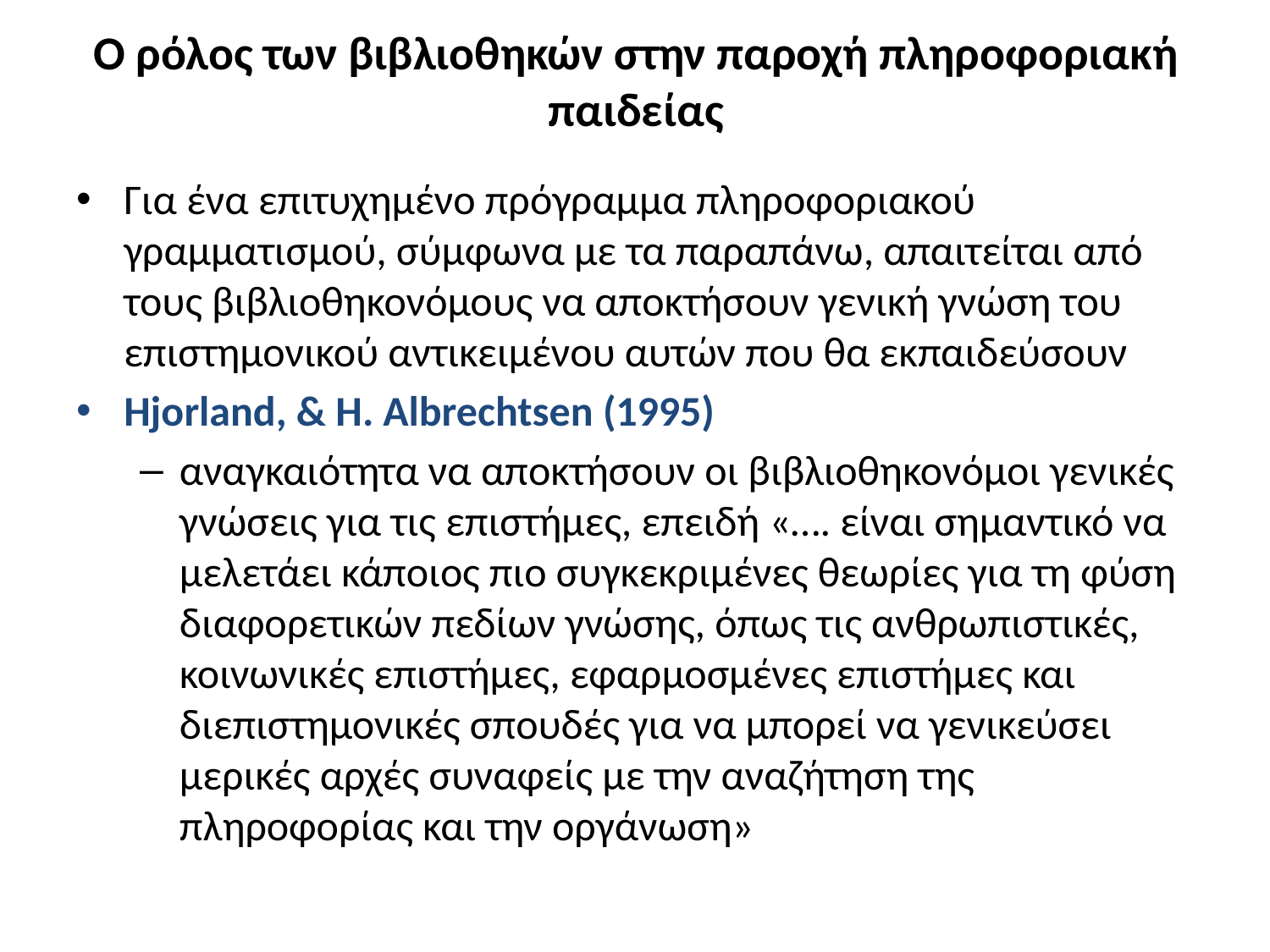

# Ο ρόλος των βιβλιοθηκών στην παροχή πληροφοριακή παιδείας
Για ένα επιτυχημένο πρόγραμμα πληροφοριακού γραμματισμού, σύμφωνα με τα παραπάνω, απαιτείται από τους βιβλιοθηκονόμους να αποκτήσουν γενική γνώση του επιστημονικού αντικειμένου αυτών που θα εκπαιδεύσουν
Hjorland, & H. Albrechtsen (1995)
αναγκαιότητα να αποκτήσουν οι βιβλιοθηκονόμοι γενικές γνώσεις για τις επιστήμες, επειδή «…. είναι σημαντικό να μελετάει κάποιος πιο συγκεκριμένες θεωρίες για τη φύση διαφορετικών πεδίων γνώσης, όπως τις ανθρωπιστικές, κοινωνικές επιστήμες, εφαρμοσμένες επιστήμες και διεπιστημονικές σπουδές για να μπορεί να γενικεύσει μερικές αρχές συναφείς με την αναζήτηση της πληροφορίας και την οργάνωση»